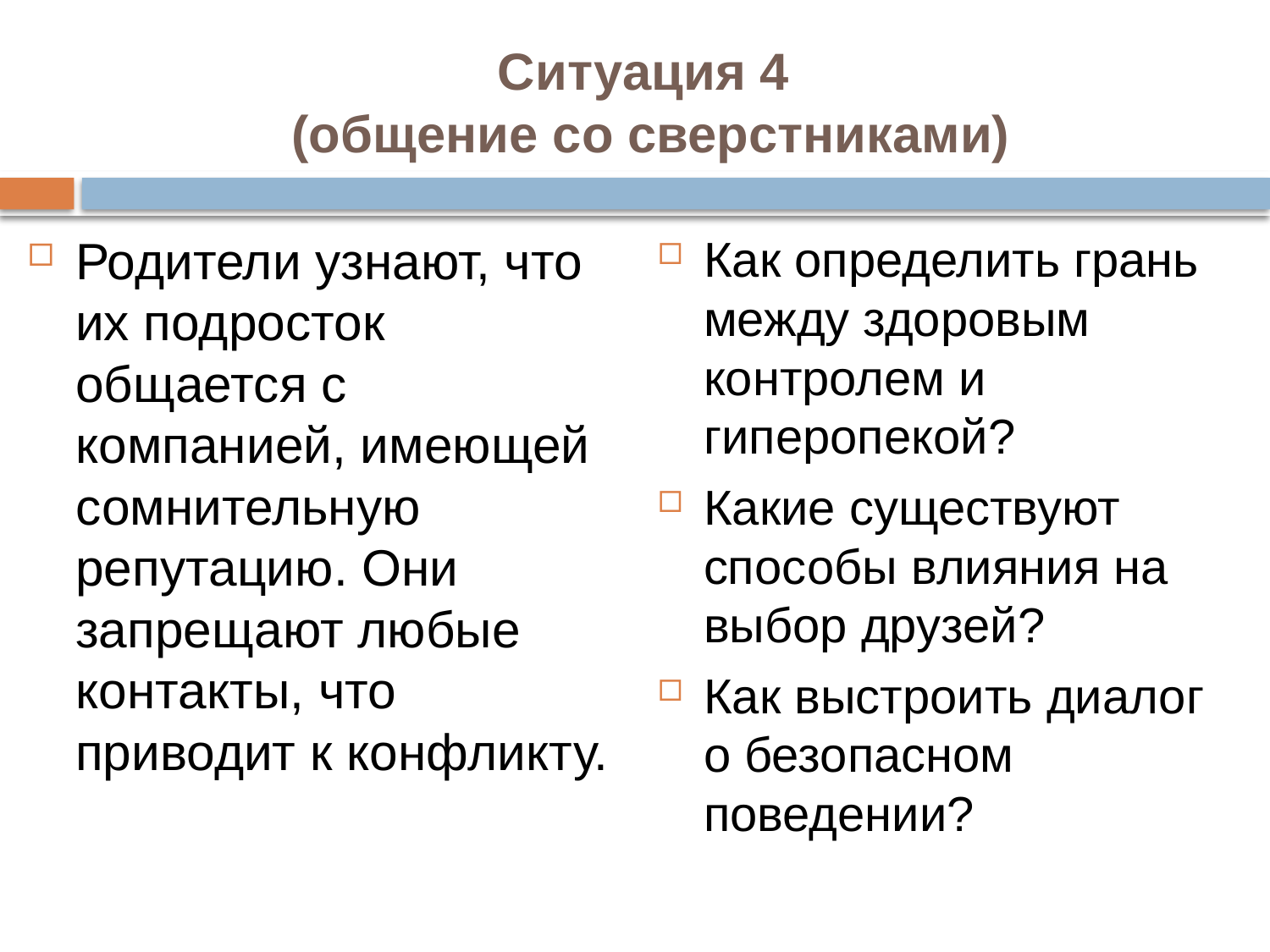

# Ситуация 4 (общение со сверстниками)
Родители узнают, что их подросток общается с компанией, имеющей сомнительную репутацию. Они запрещают любые контакты, что приводит к конфликту.
Как определить грань между здоровым контролем и гиперопекой?
Какие существуют  способы влияния на выбор друзей?
Как выстроить диалог о безопасном поведении?